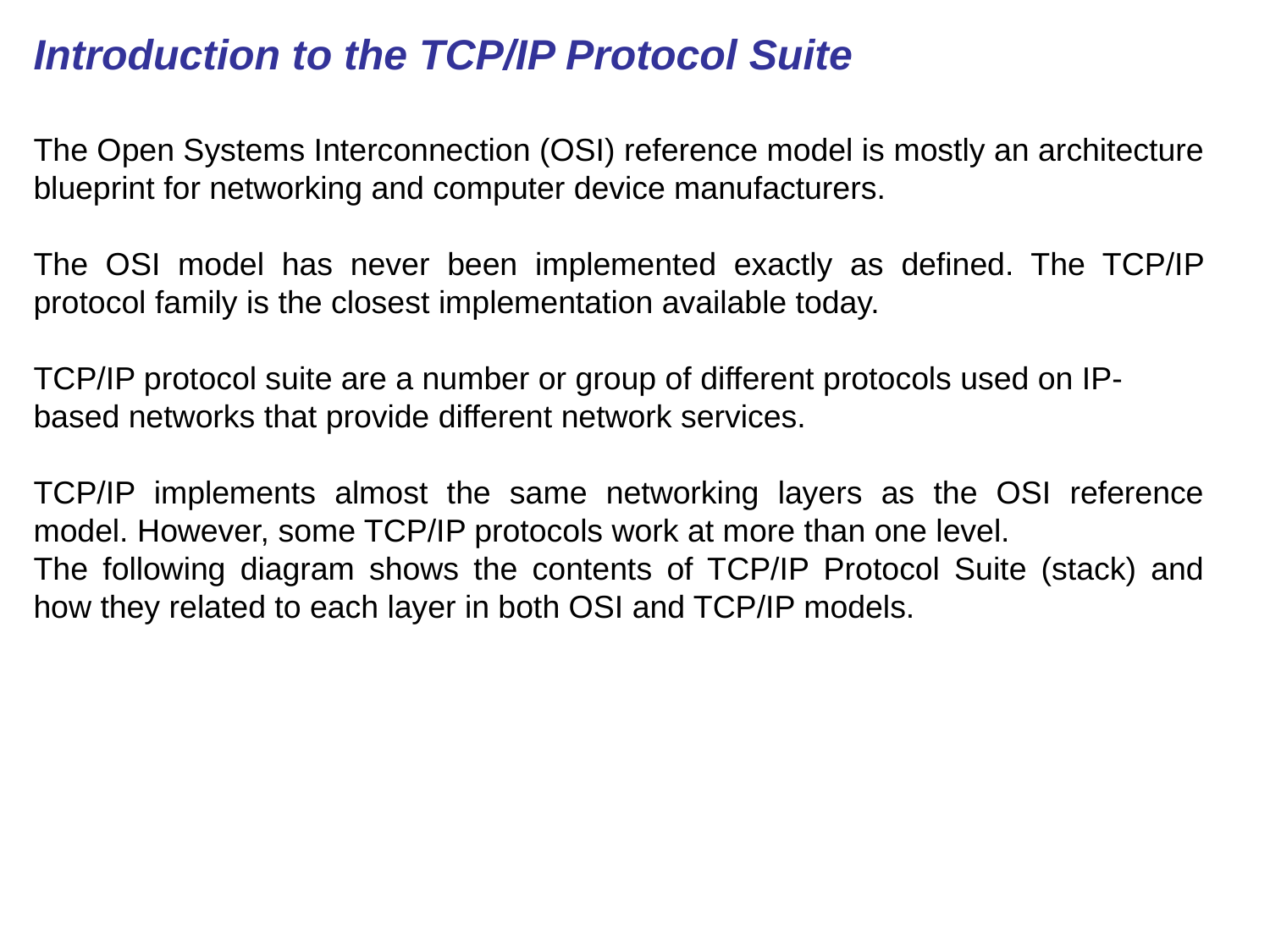

Introduction to the TCP/IP Protocol Suite

The Open Systems Interconnection (OSI) reference model is mostly an architecture blueprint for networking and computer device manufacturers.

The OSI model has never been implemented exactly as defined. The TCP/IP protocol family is the closest implementation available today.

TCP/IP protocol suite are a number or group of different protocols used on IP-based networks that provide different network services.

TCP/IP implements almost the same networking layers as the OSI reference model. However, some TCP/IP protocols work at more than one level.
The following diagram shows the contents of TCP/IP Protocol Suite (stack) and how they related to each layer in both OSI and TCP/IP models.